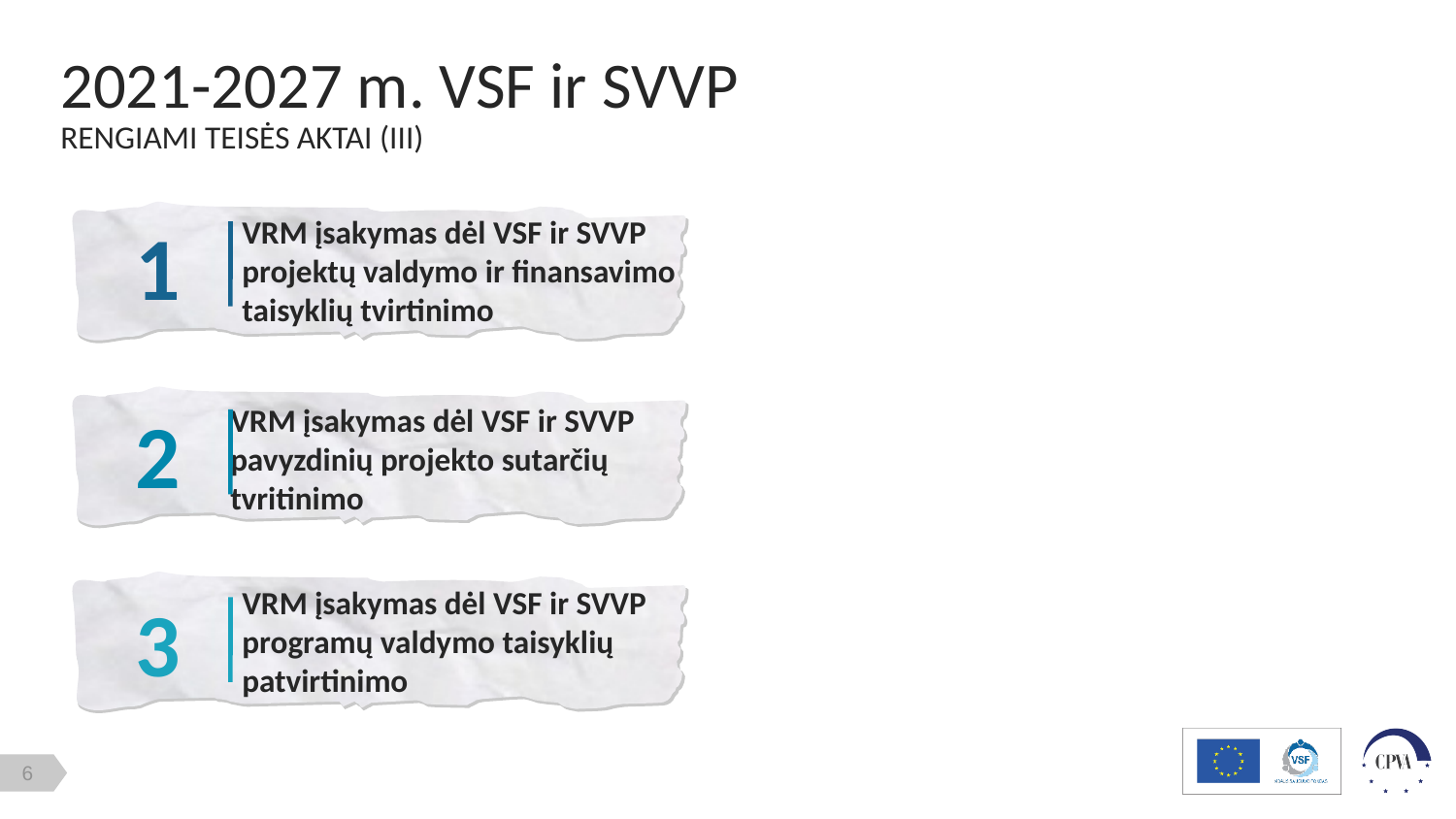

# 2021-2027 m. VSF ir SVVP
RENGIAMI TEISĖS AKTAI (III)

VRM įsakymas dėl VSF ir SVVP projektų valdymo ir finansavimo taisyklių tvirtinimo
1

2
VRM įsakymas dėl VSF ir SVVP pavyzdinių projekto sutarčių tvritinimo

VRM įsakymas dėl VSF ir SVVP programų valdymo taisyklių patvirtinimo
3